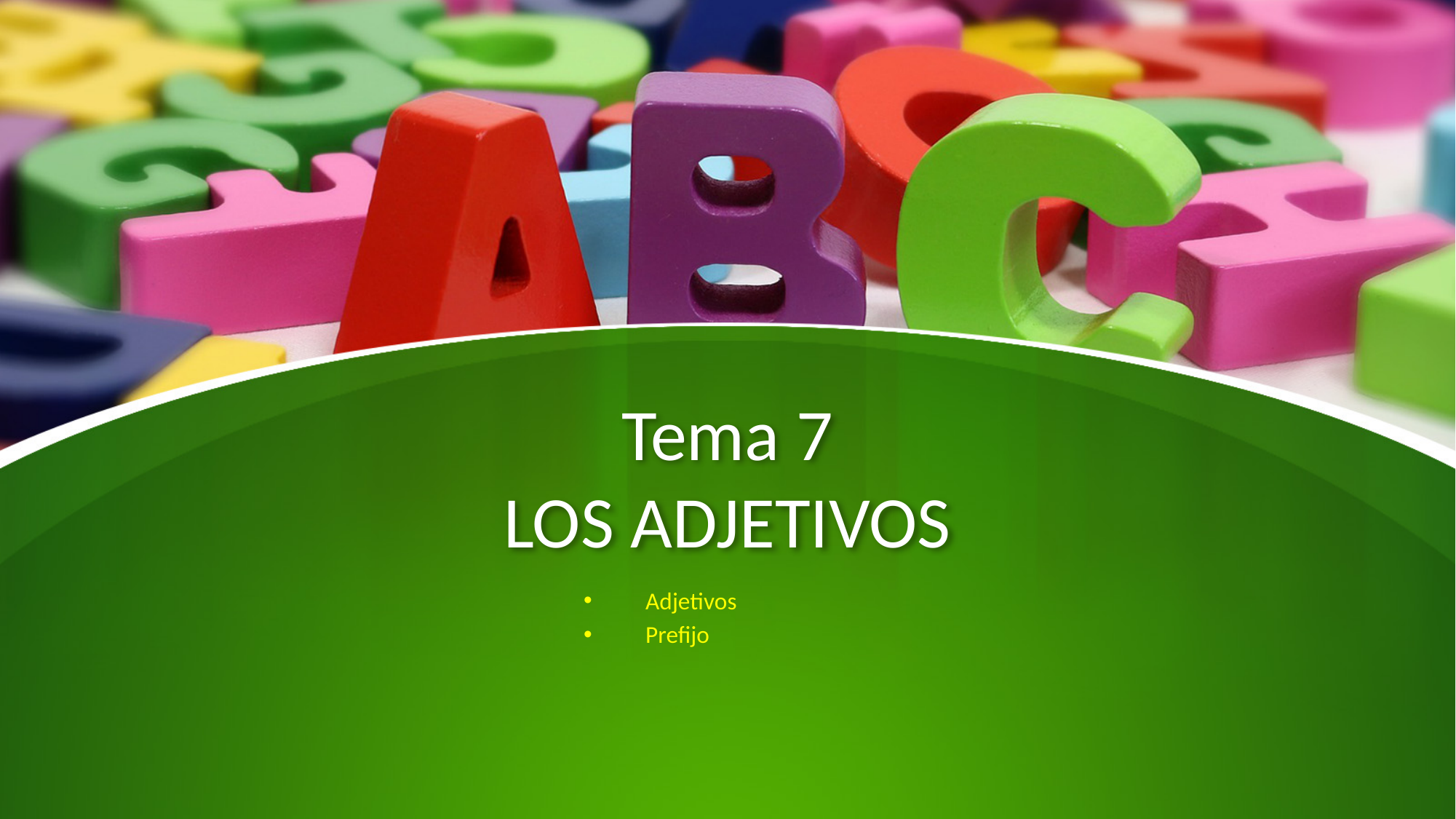

# Tema 7 LOS ADJETIVOS
Adjetivos
Prefijo